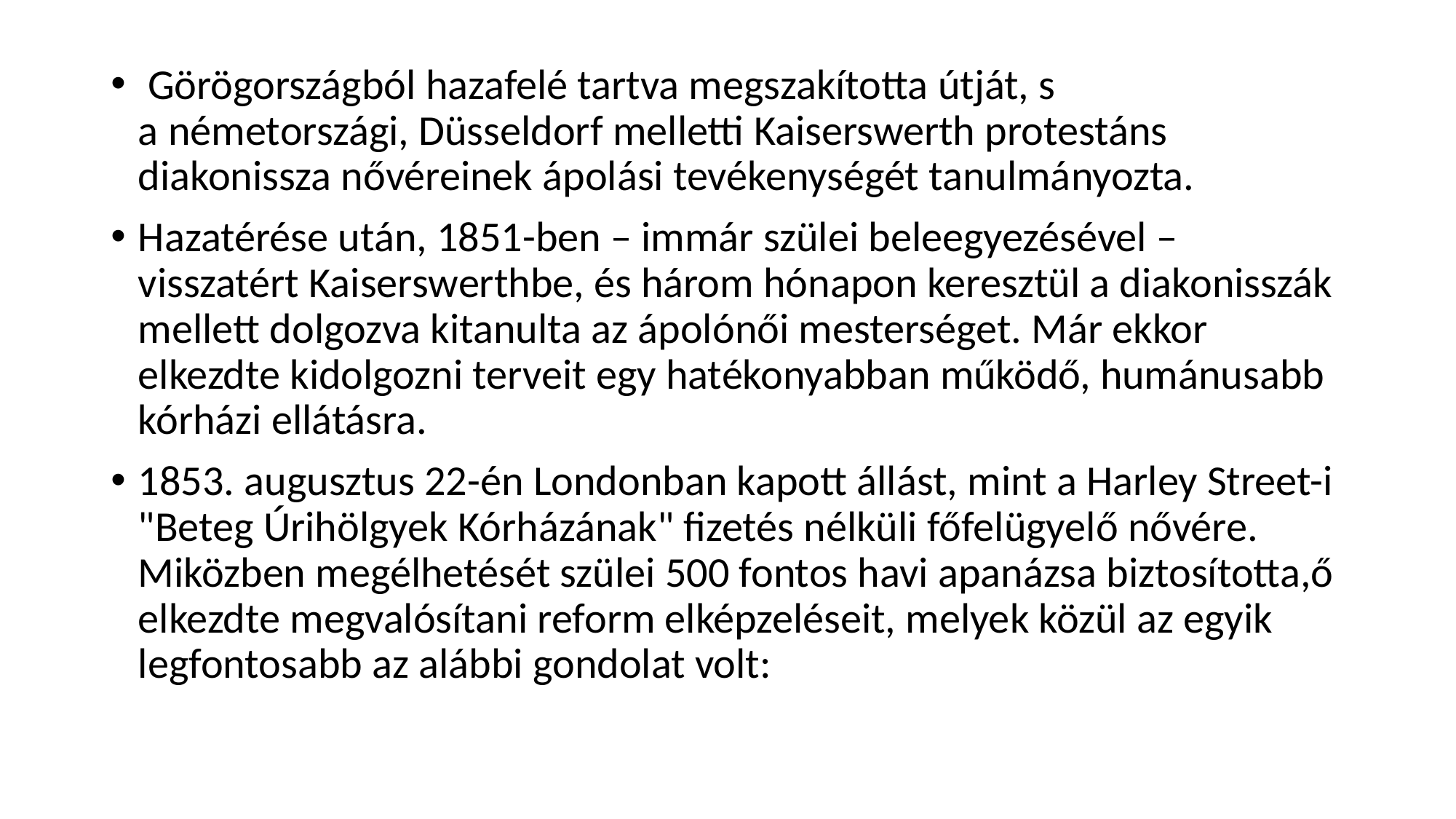

#
 Görögországból hazafelé tartva megszakította útját, s a németországi, Düsseldorf melletti Kaiserswerth protestáns diakonissza nővéreinek ápolási tevékenységét tanulmányozta.
Hazatérése után, 1851-ben – immár szülei beleegyezésével – visszatért Kaiserswerthbe, és három hónapon keresztül a diakonisszák mellett dolgozva kitanulta az ápolónői mesterséget. Már ekkor elkezdte kidolgozni terveit egy hatékonyabban működő, humánusabb kórházi ellátásra.
1853. augusztus 22-én Londonban kapott állást, mint a Harley Street-i "Beteg Úrihölgyek Kórházának" fizetés nélküli főfelügyelő nővére. Miközben megélhetését szülei 500 fontos havi apanázsa biztosította,ő elkezdte megvalósítani reform elképzeléseit, melyek közül az egyik legfontosabb az alábbi gondolat volt: